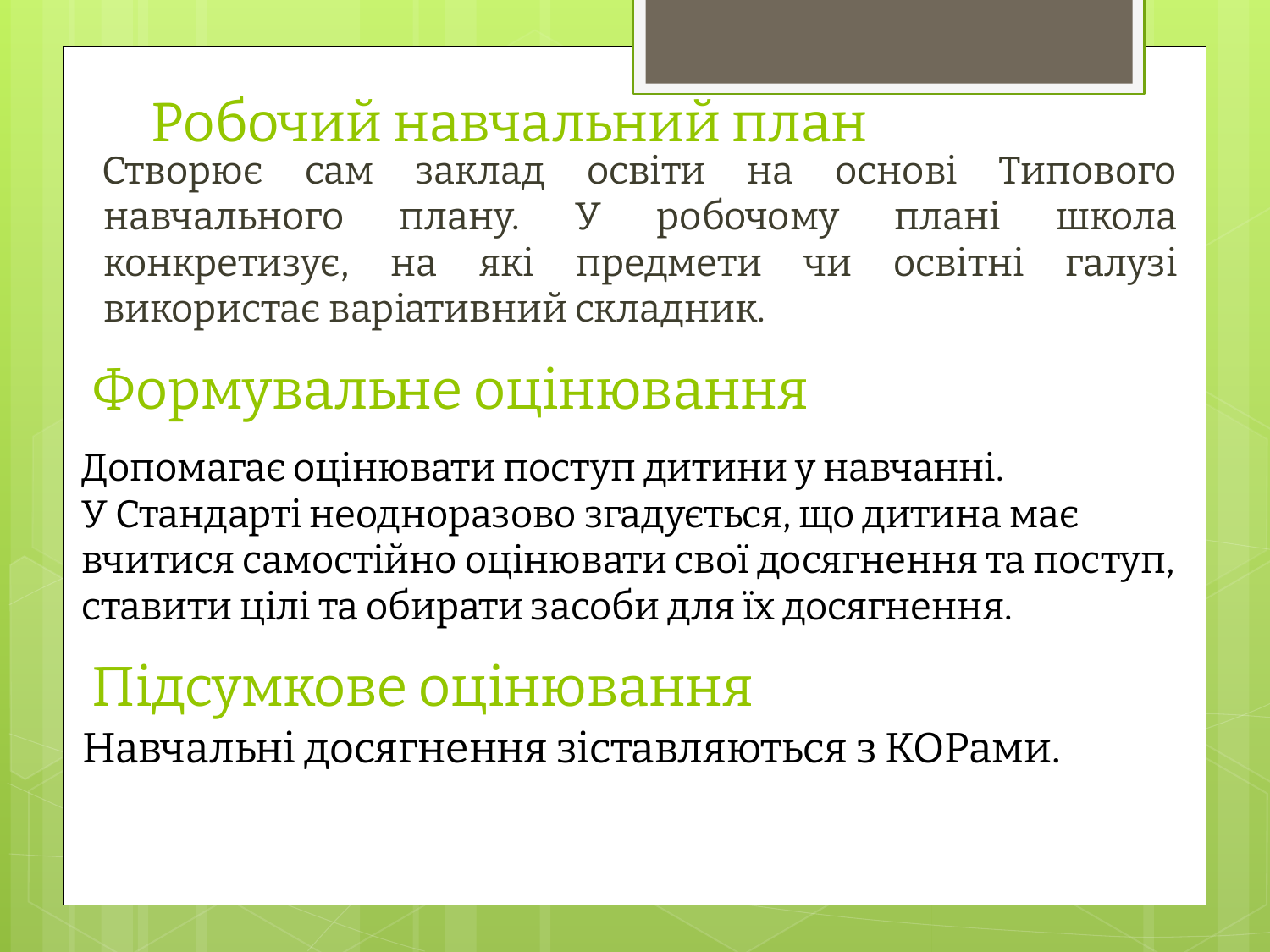

# Робочий навчальний план
Створює сам заклад освіти на основі Типового навчального плану. У робочому плані школа конкретизує, на які предмети чи освітні галузі використає варіативний складник.
Формувальне оцінювання
Допомагає оцінювати поступ дитини у навчанні.
У Стандарті неодноразово згадується, що дитина має вчитися самостійно оцінювати свої досягнення та поступ, ставити цілі та обирати засоби для їх досягнення.
Підсумкове оцінювання
Навчальні досягнення зіставляються з КОРами.